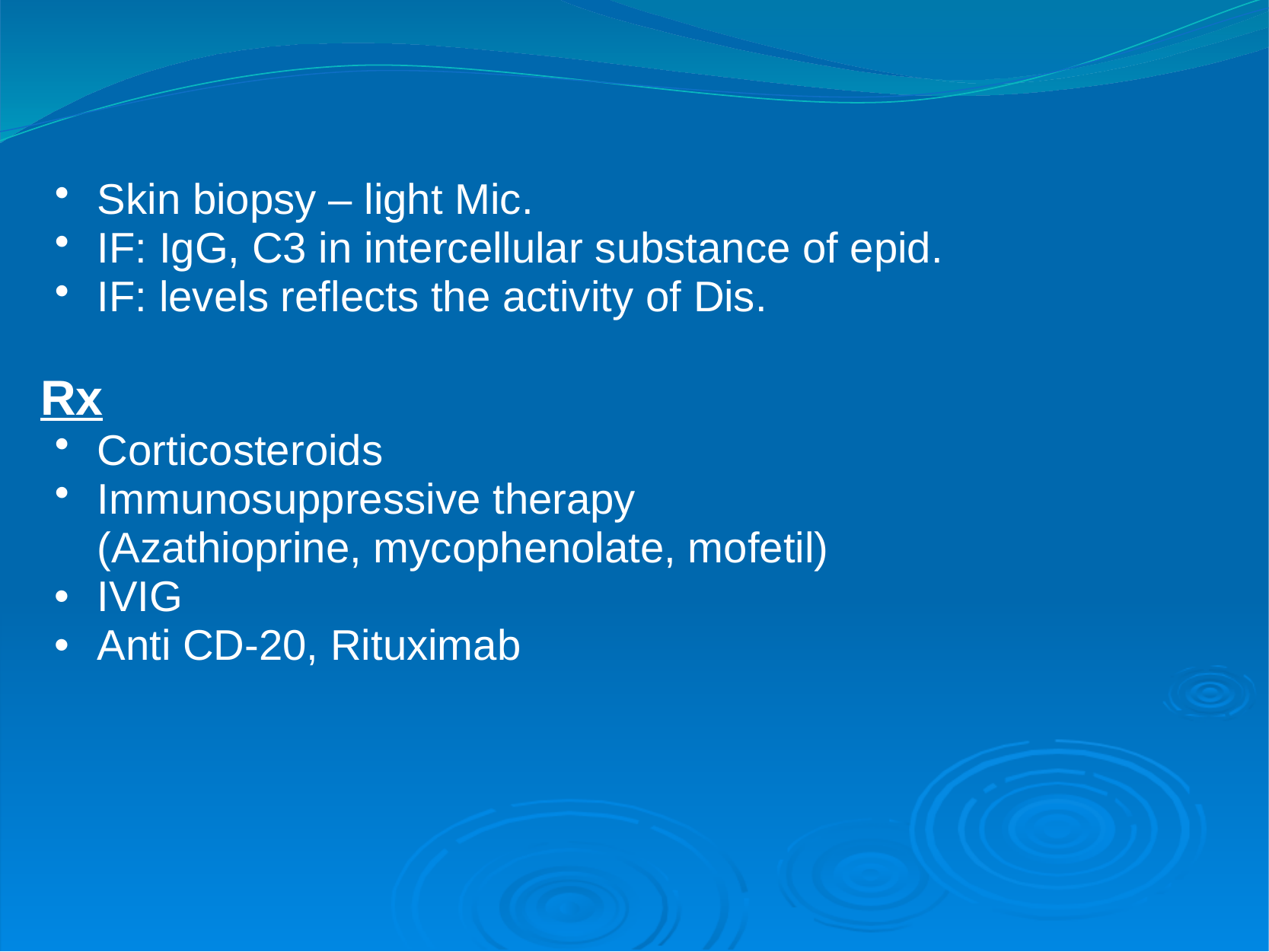

Skin biopsy – light Mic.
IF: IgG, C3 in intercellular substance of epid.
IF: levels reflects the activity of Dis.

Rx
Corticosteroids
Immunosuppressive therapy
	(Azathioprine, mycophenolate, mofetil)
IVIG
Anti CD-20, Rituximab